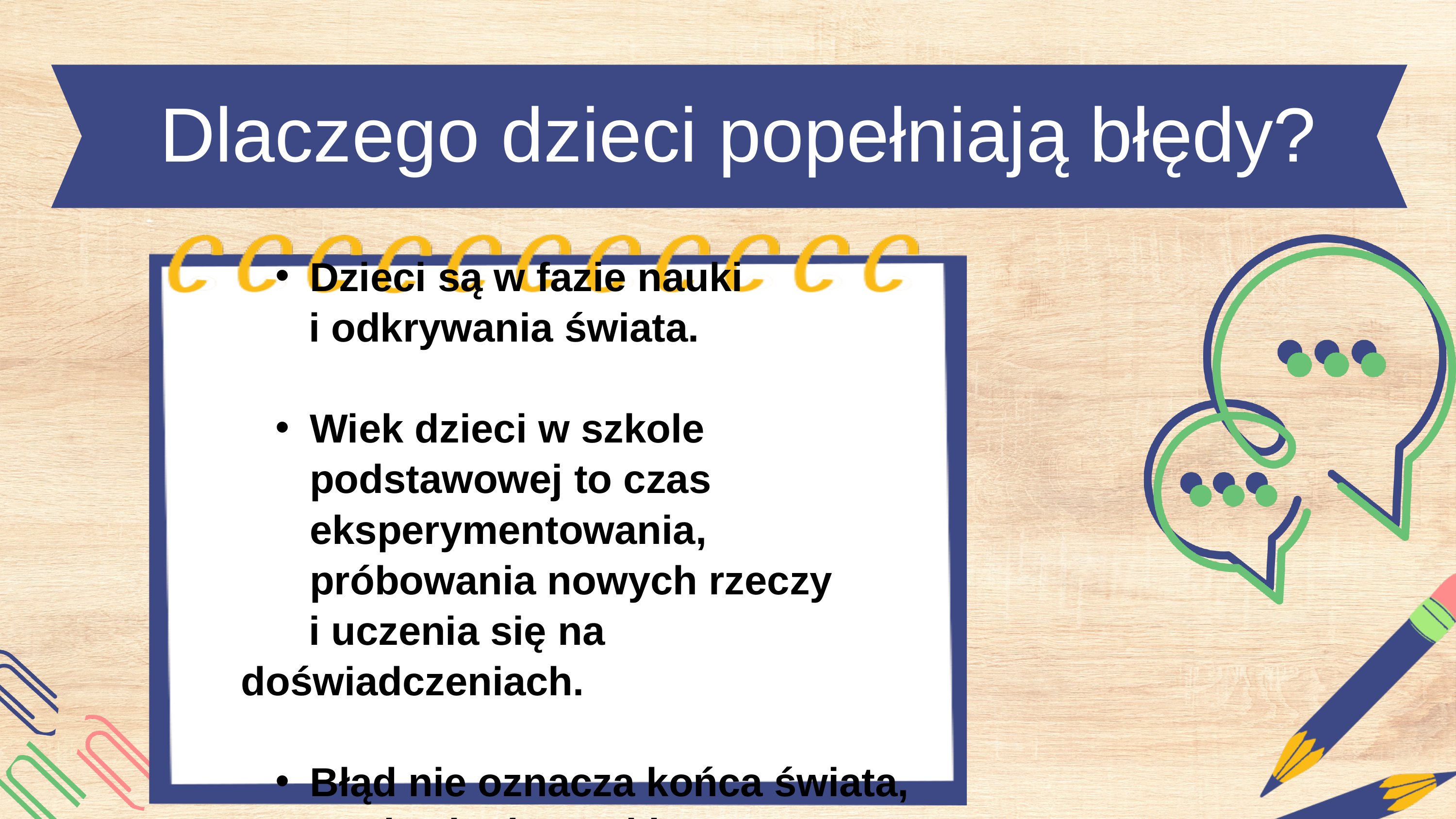

Dlaczego dzieci popełniają błędy?

Dzieci są w fazie nauki
      i odkrywania świata.

Wiek dzieci w szkole podstawowej to czas eksperymentowania, próbowania nowych rzeczy
      i uczenia się na doświadczeniach.

Błąd nie oznacza końca świata, to okazja do nauki!